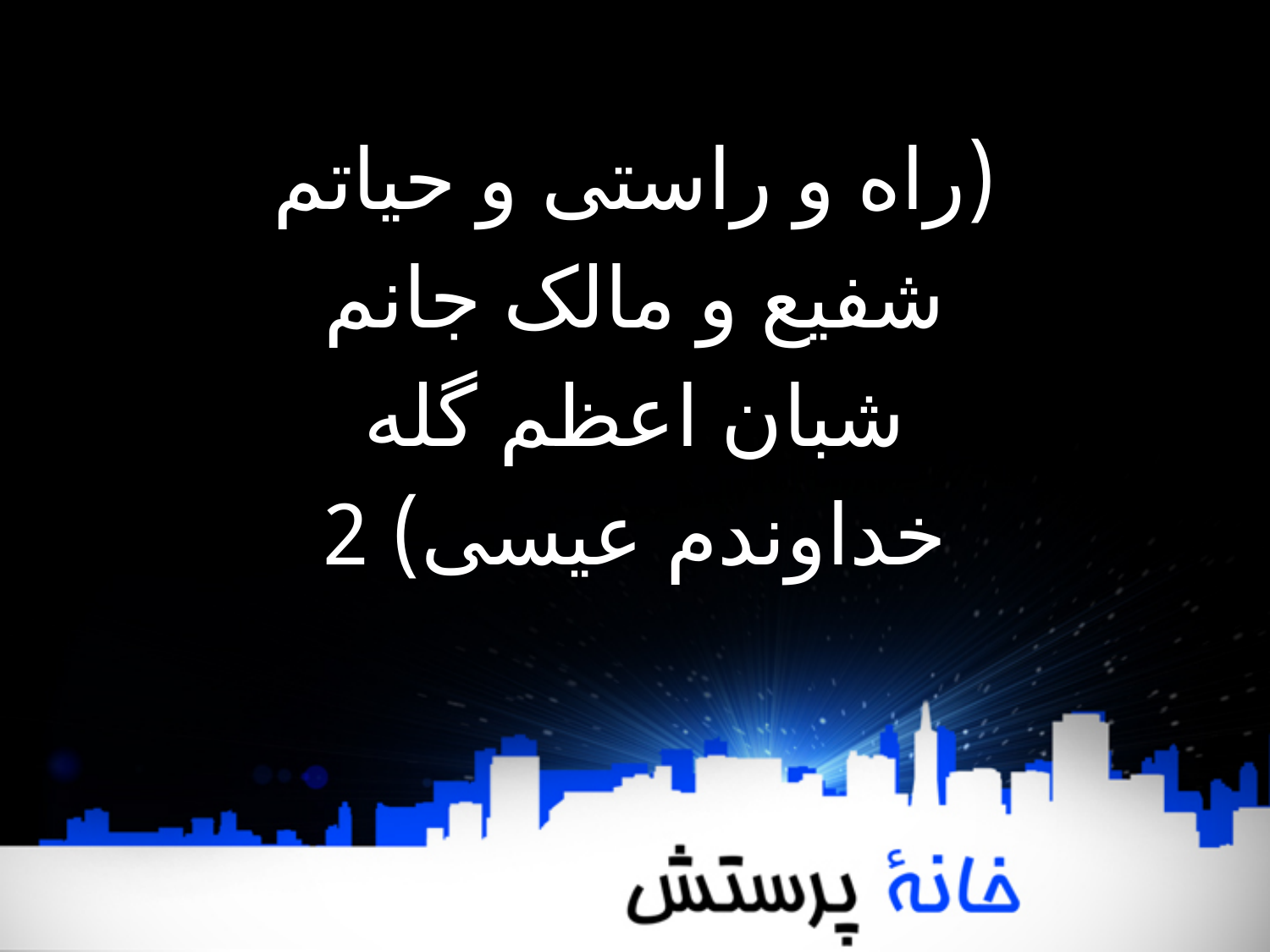

(راه و راستی و حیاتم
شفیع و مالک جانم
شبان اعظم گله
خداوندم عیسی) 2